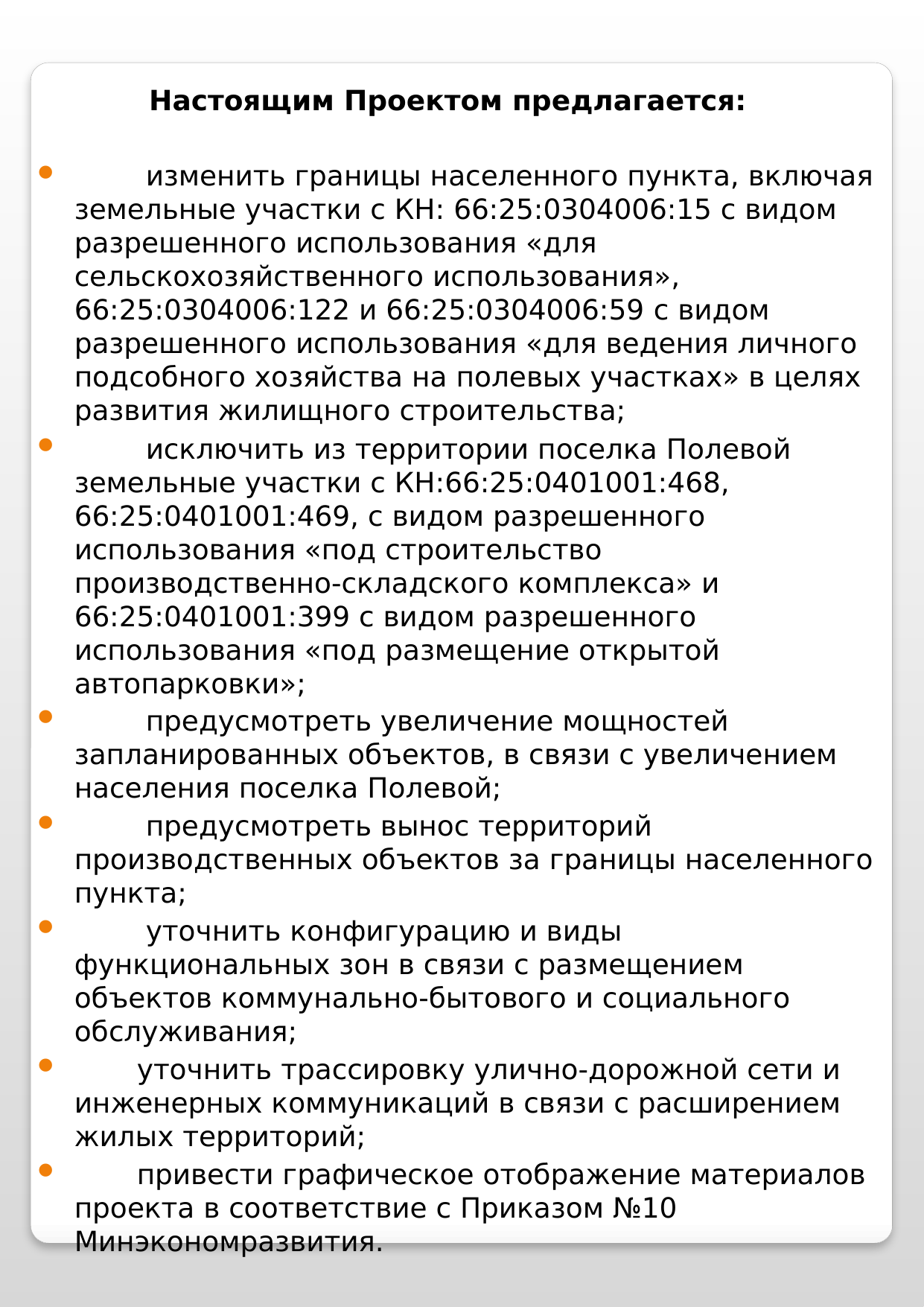

Настоящим Проектом предлагается:

        изменить границы населенного пункта, включая земельные участки с КН: 66:25:0304006:15 с видом разрешенного использования «для сельскохозяйственного использования», 66:25:0304006:122 и 66:25:0304006:59 с видом разрешенного использования «для ведения личного подсобного хозяйства на полевых участках» в целях развития жилищного строительства;
        исключить из территории поселка Полевой земельные участки с КН:66:25:0401001:468, 66:25:0401001:469, с видом разрешенного использования «под строительство производственно-складского комплекса» и 66:25:0401001:399 с видом разрешенного использования «под размещение открытой автопарковки»;
        предусмотреть увеличение мощностей запланированных объектов, в связи с увеличением населения поселка Полевой;
        предусмотреть вынос территорий производственных объектов за границы населенного пункта;
        уточнить конфигурацию и виды функциональных зон в связи с размещением объектов коммунально-бытового и социального обслуживания;
       уточнить трассировку улично-дорожной сети и инженерных коммуникаций в связи с расширением жилых территорий;
       привести графическое отображение материалов проекта в соответствие с Приказом №10 Минэкономразвития.